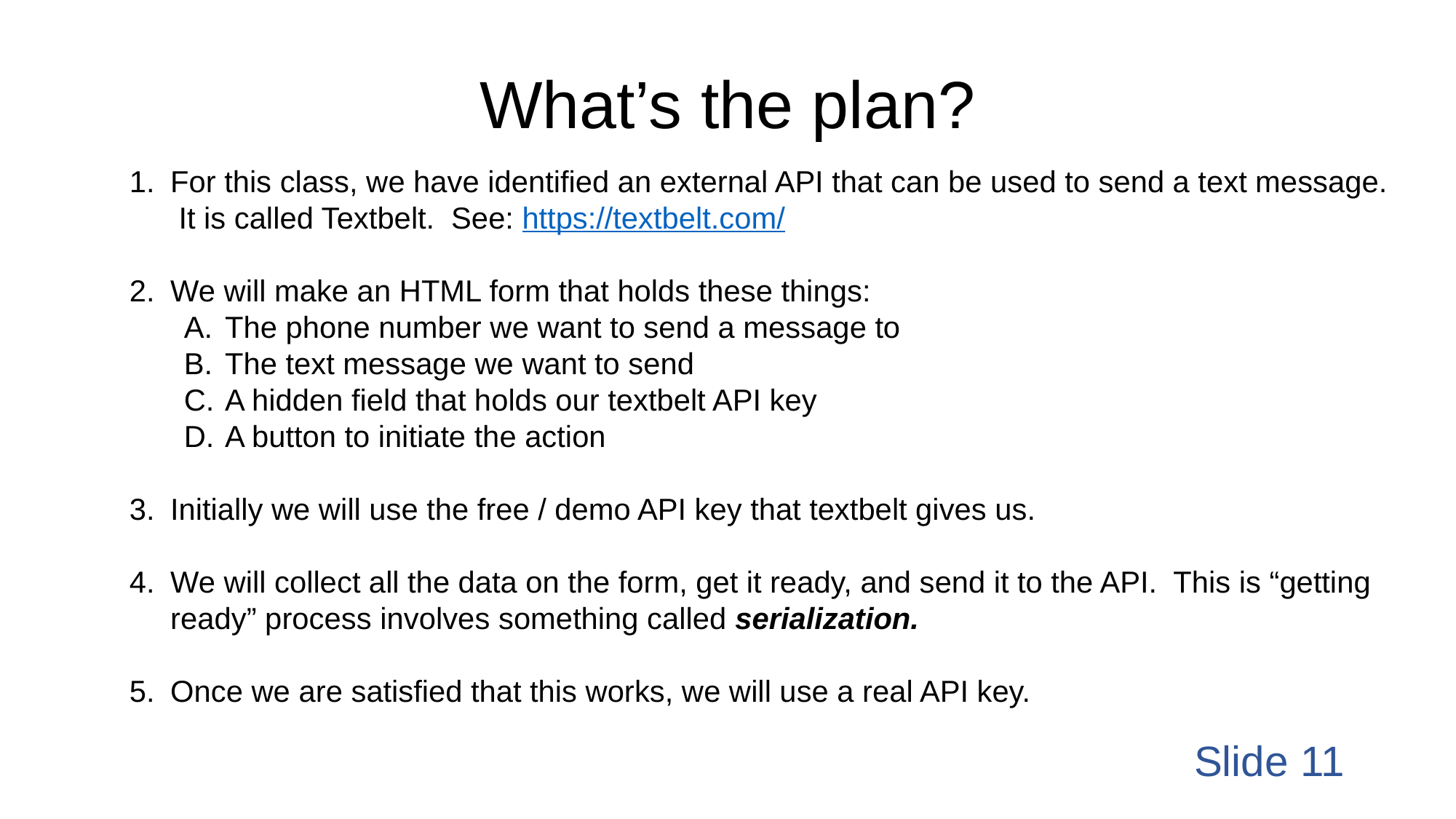

# What’s the plan?
For this class, we have identified an external API that can be used to send a text message.  It is called Textbelt.  See: https://textbelt.com/

We will make an HTML form that holds these things:
The phone number we want to send a message to
The text message we want to send
A hidden field that holds our textbelt API key
A button to initiate the action

Initially we will use the free / demo API key that textbelt gives us.

We will collect all the data on the form, get it ready, and send it to the API.  This is “getting ready” process involves something called serialization.

Once we are satisfied that this works, we will use a real API key.

Slide 11